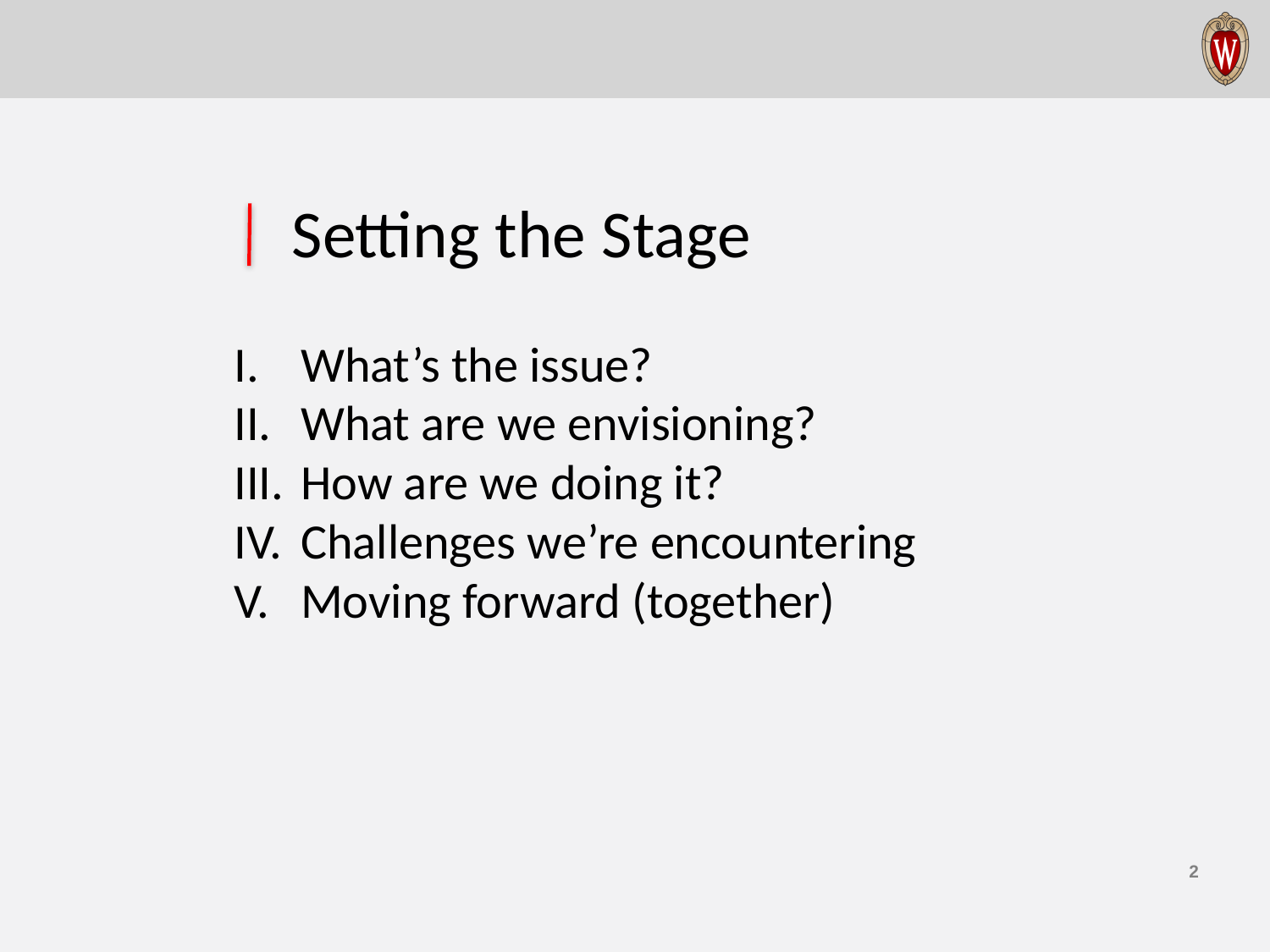

Setting the Stage
 What’s the issue?
 What are we envisioning?
 How are we doing it?
 Challenges we’re encountering
 Moving forward (together)